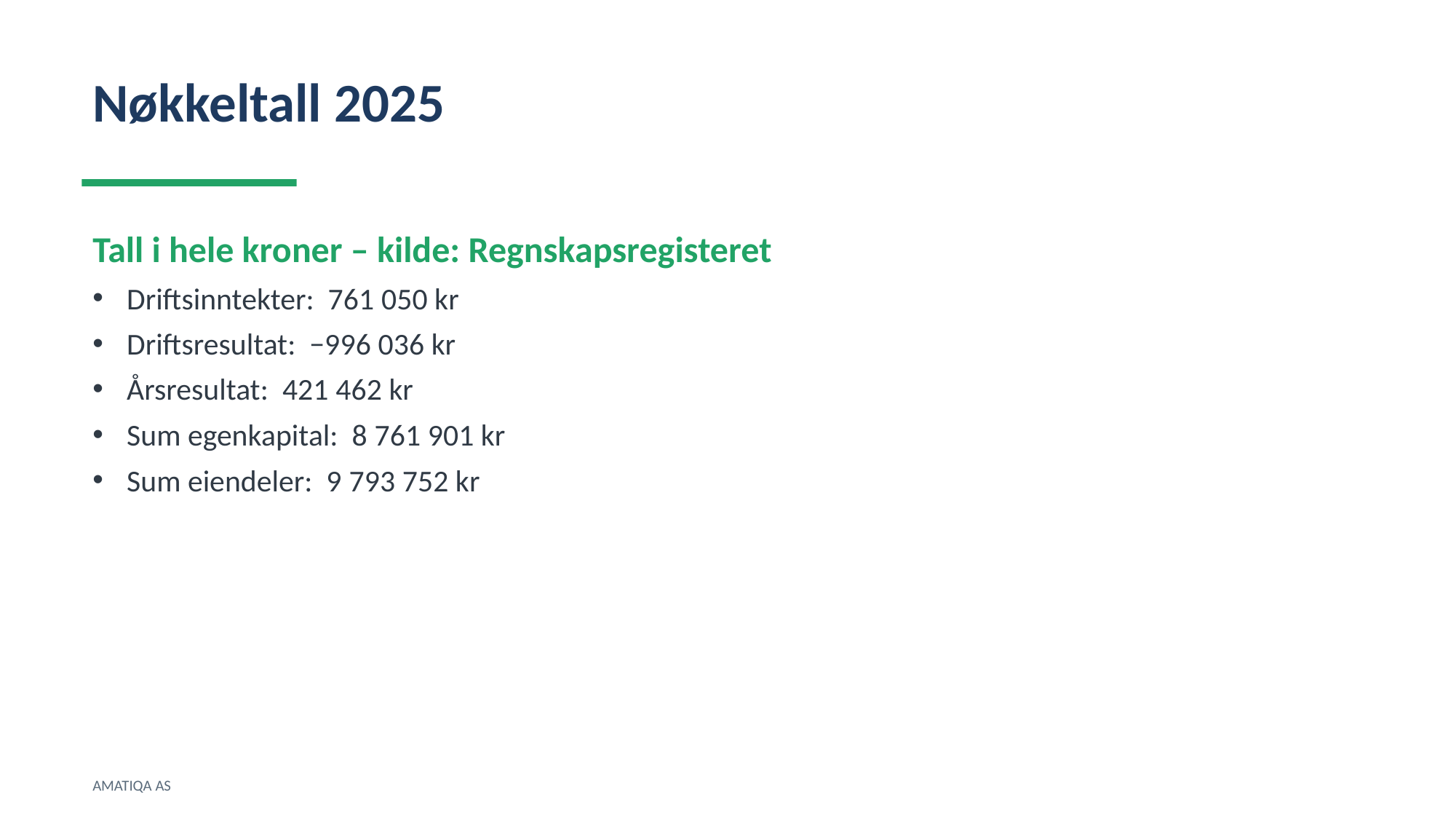

Nøkkeltall 2025

Tall i hele kroner – kilde: Regnskapsregisteret
Driftsinntekter:  761 050 kr
Driftsresultat:  −996 036 kr
Årsresultat:  421 462 kr
Sum egenkapital:  8 761 901 kr
Sum eiendeler:  9 793 752 kr
AMATIQA AS